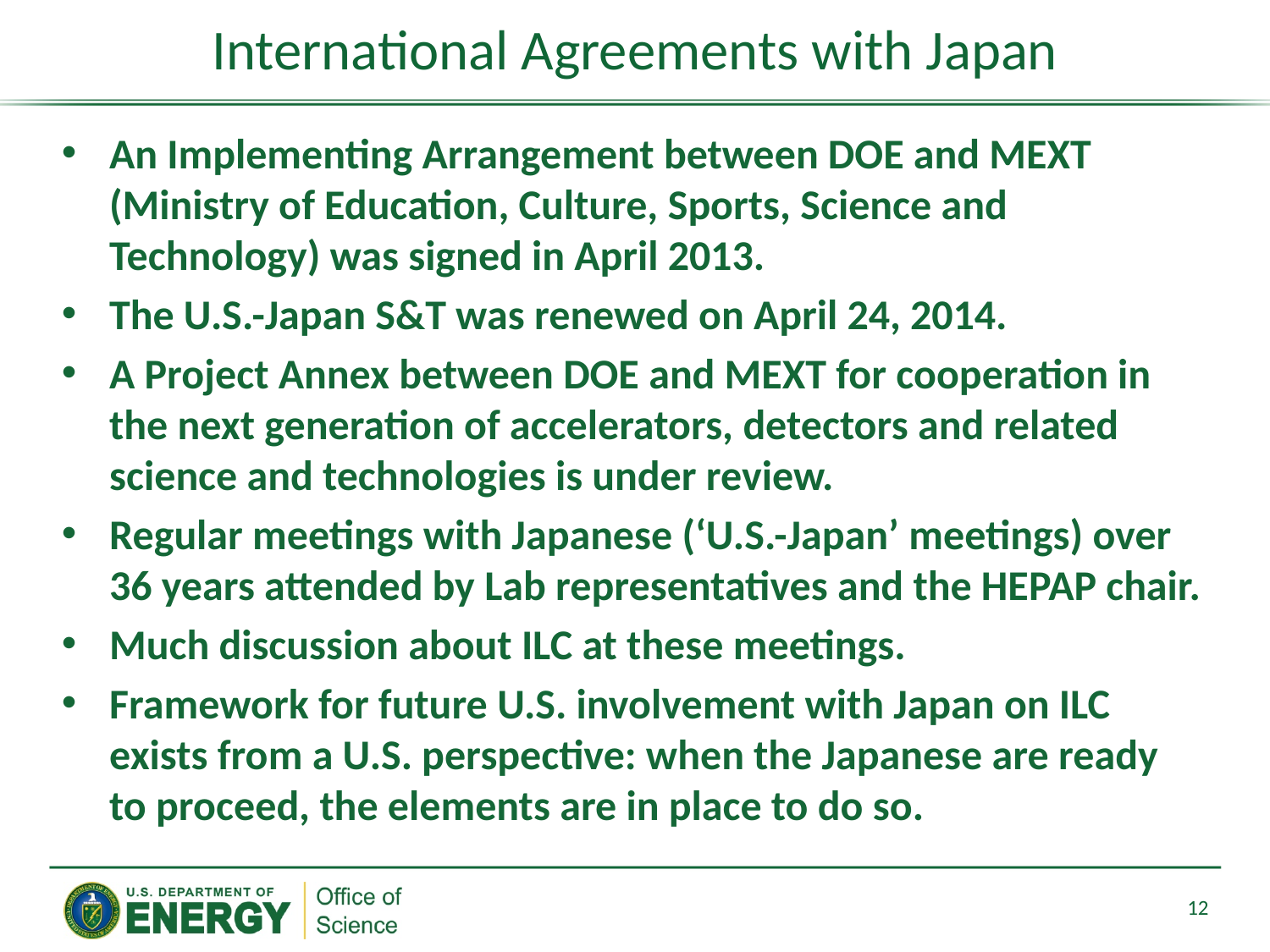

# International Agreements with Japan
An Implementing Arrangement between DOE and MEXT (Ministry of Education, Culture, Sports, Science and Technology) was signed in April 2013.
The U.S.-Japan S&T was renewed on April 24, 2014.
A Project Annex between DOE and MEXT for cooperation in the next generation of accelerators, detectors and related science and technologies is under review.
Regular meetings with Japanese (‘U.S.-Japan’ meetings) over 36 years attended by Lab representatives and the HEPAP chair.
Much discussion about ILC at these meetings.
Framework for future U.S. involvement with Japan on ILC exists from a U.S. perspective: when the Japanese are ready to proceed, the elements are in place to do so.
12